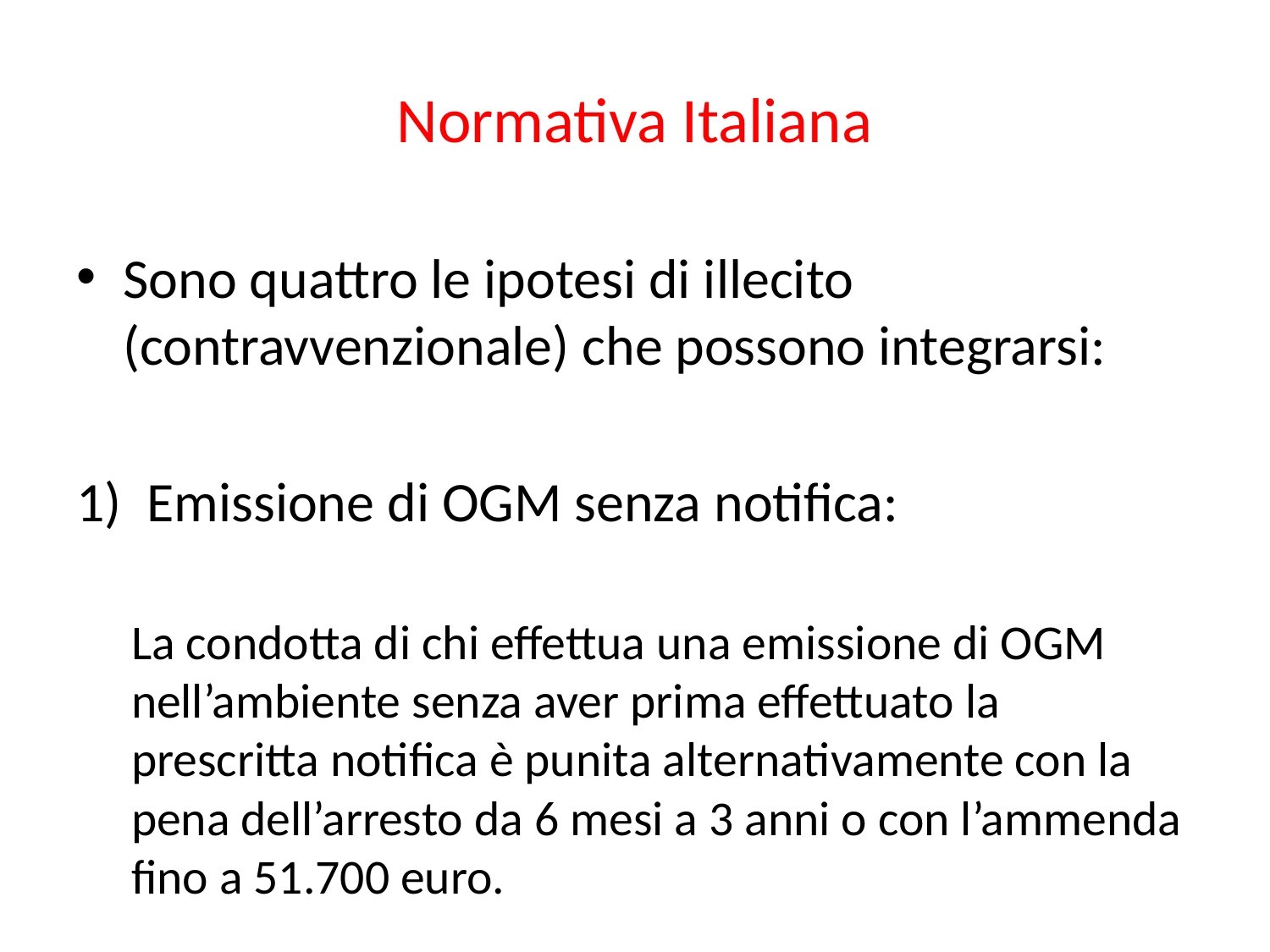

# Normativa Italiana
Sono quattro le ipotesi di illecito (contravvenzionale) che possono integrarsi:

Emissione di OGM senza notifica:

La condotta di chi effettua una emissione di OGM nell’ambiente senza aver prima effettuato la prescritta notifica è punita alternativamente con la pena dell’arresto da 6 mesi a 3 anni o con l’ammenda fino a 51.700 euro.